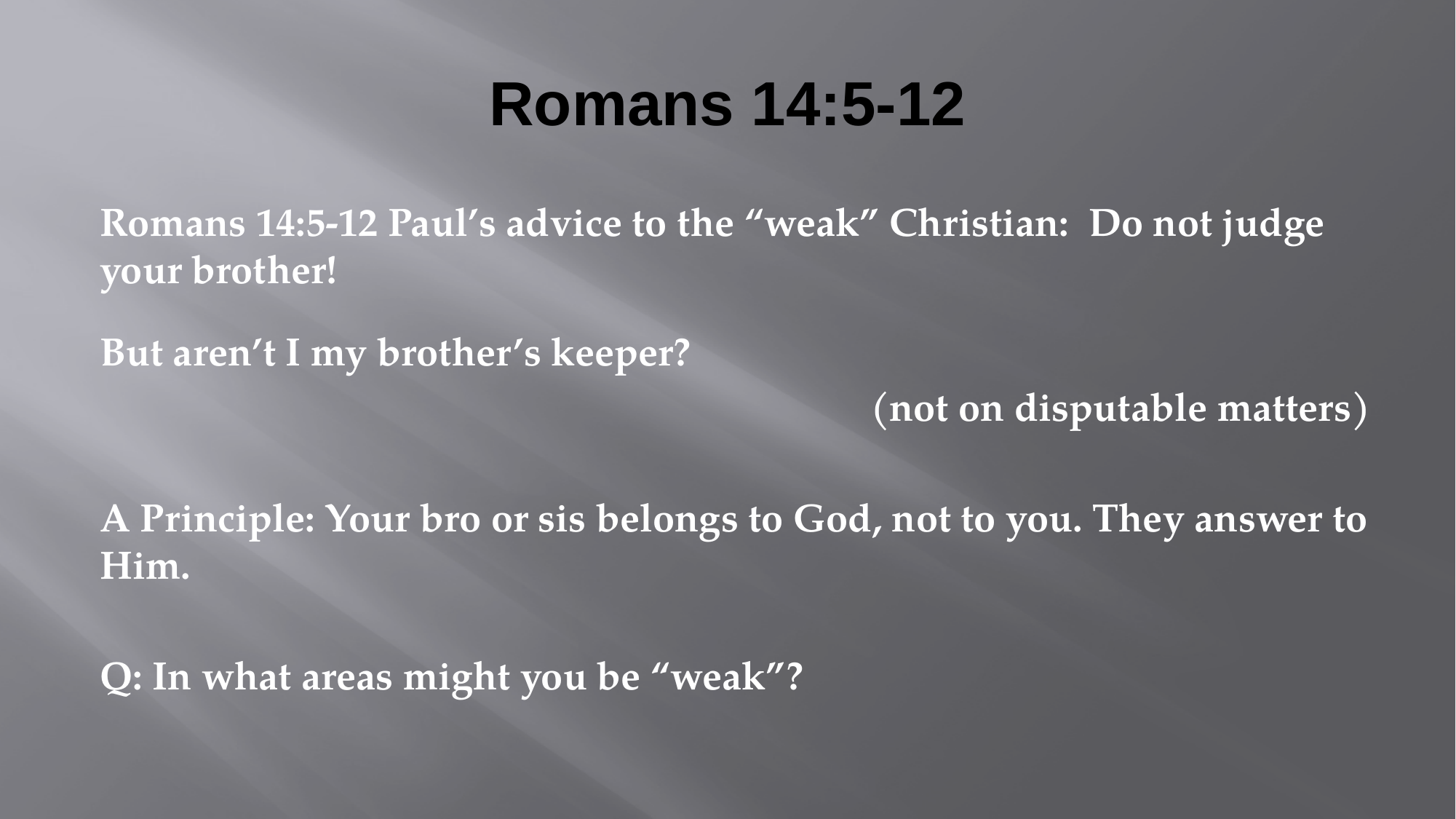

# Romans 14:5-12
Romans 14:5-12 Paul’s advice to the “weak” Christian:  Do not judge your brother!

But aren’t I my brother’s keeper?
(not on disputable matters)

A Principle: Your bro or sis belongs to God, not to you. They answer to Him.

Q: In what areas might you be “weak”?